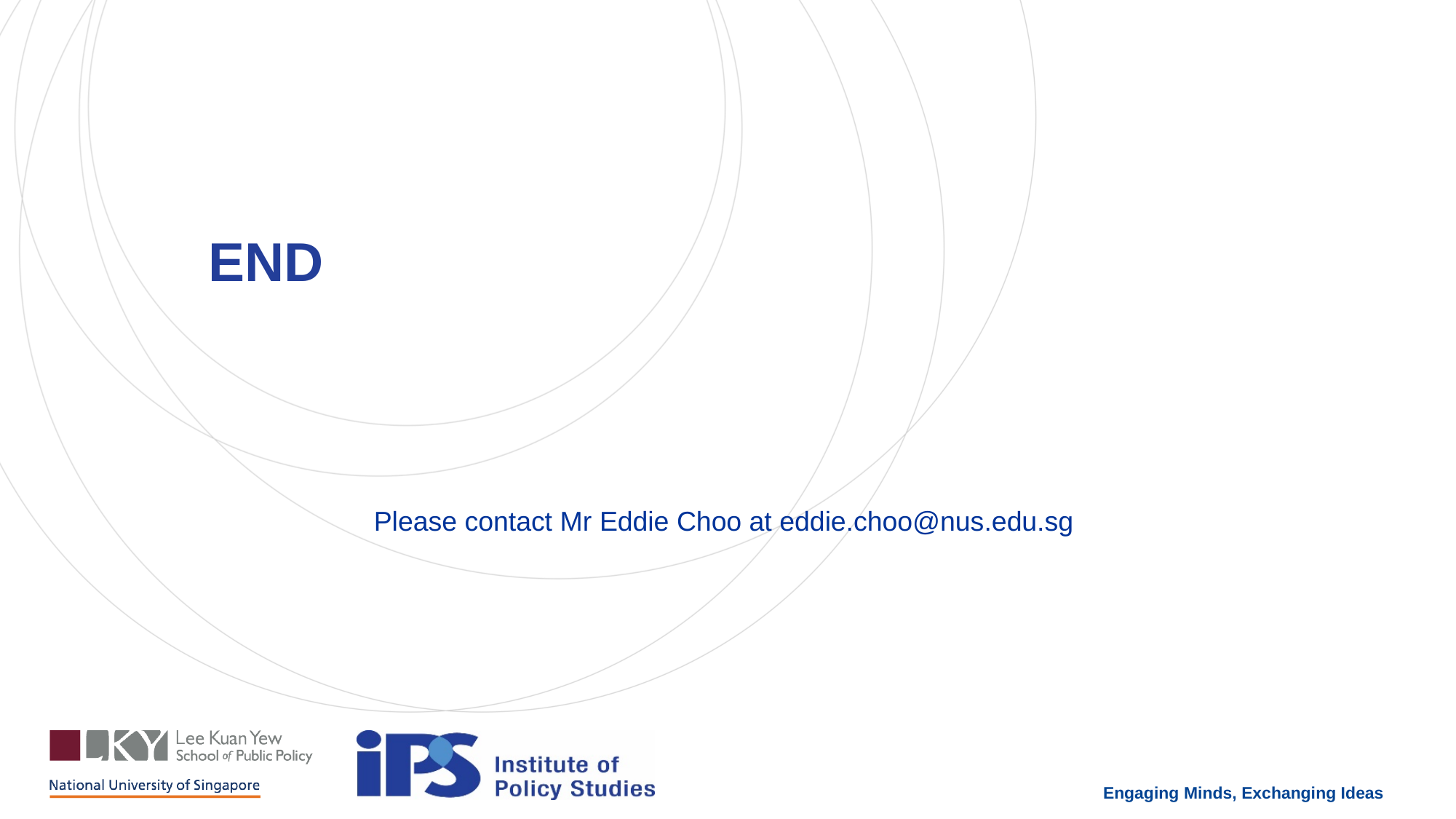

END
Please contact Mr Eddie Choo at eddie.choo@nus.edu.sg